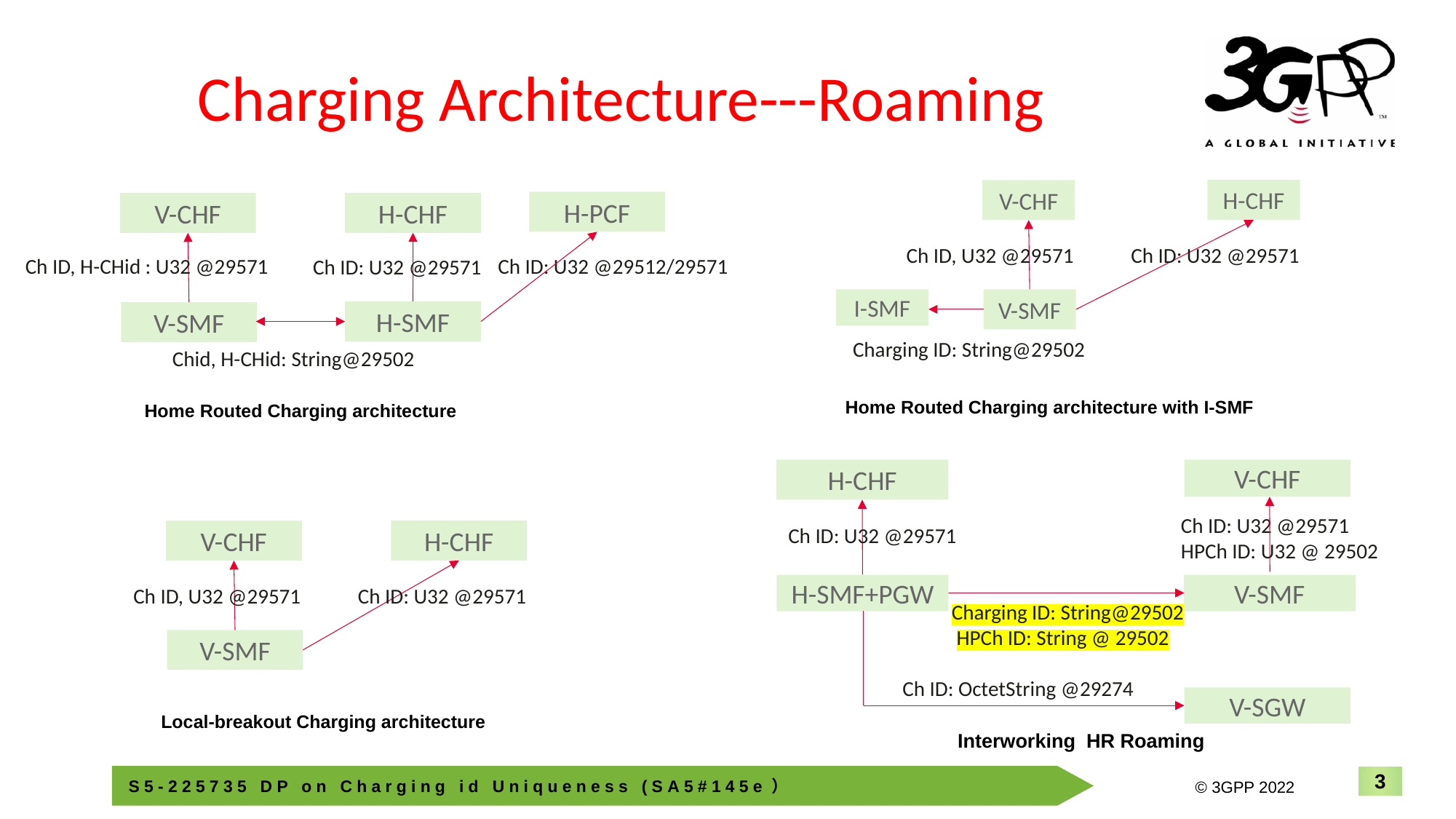

# Charging Architecture---Roaming
H-CHF
V-CHF
Ch ID, U32 @29571
Ch ID: U32 @29571
I-SMF
V-SMF
Charging ID: String@29502
H-PCF
H-CHF
V-CHF
Ch ID, H-CHid : U32 @29571
Ch ID: U32 @29512/29571
Ch ID: U32 @29571
H-SMF
V-SMF
Chid, H-CHid: String@29502
Home Routed Charging architecture with I-SMF
Home Routed Charging architecture
H-CHF
V-CHF
Ch ID: U32 @29571
HPCh ID: U32 @ 29502
Ch ID: U32 @29571
H-SMF+PGW
V-SMF
Charging ID: String@29502
 HPCh ID: String @ 29502
Ch ID: OctetString @29274
V-SGW
H-CHF
V-CHF
Ch ID, U32 @29571
Ch ID: U32 @29571
V-SMF
Local-breakout Charging architecture
Interworking  HR Roaming